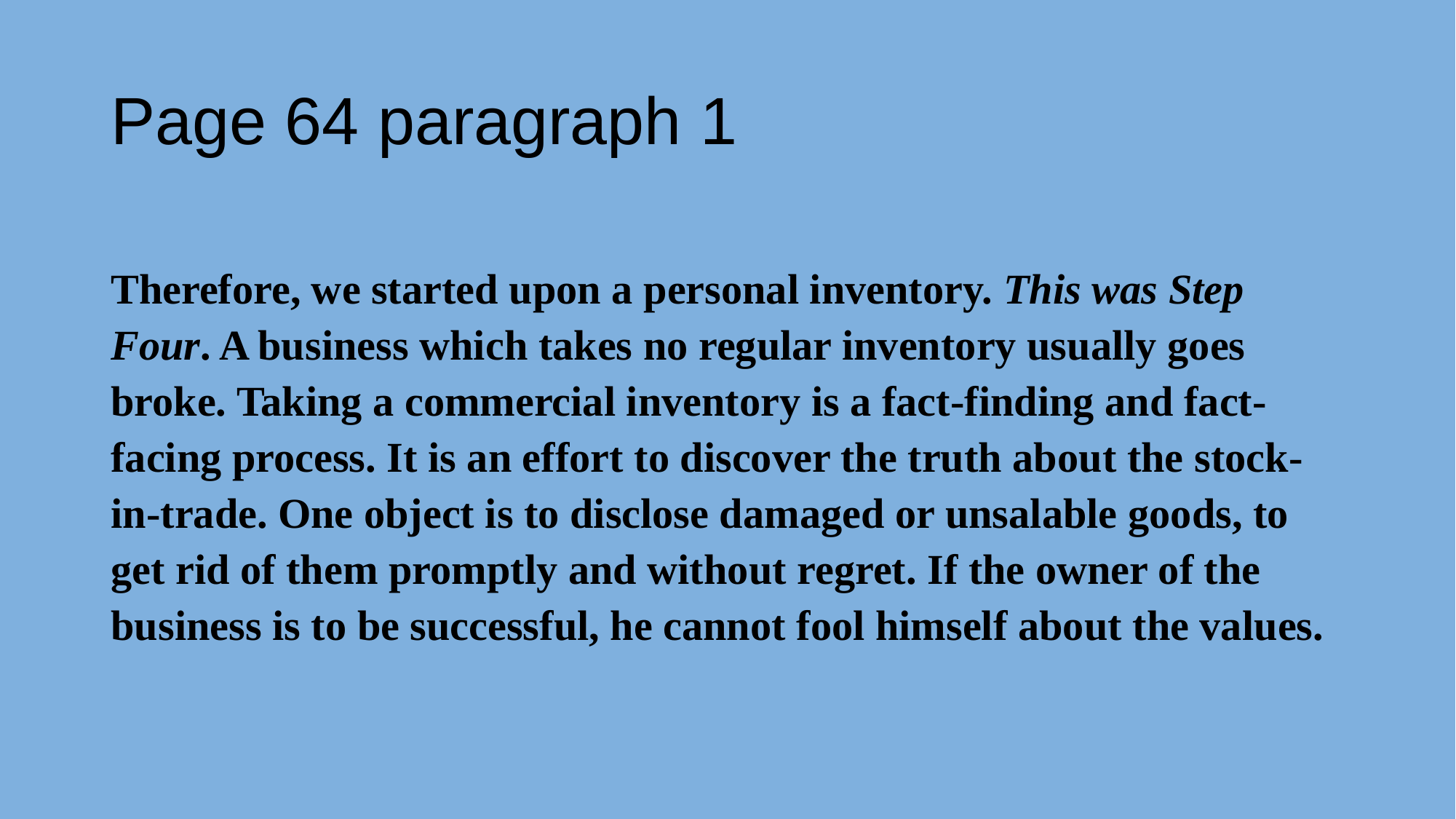

# Page 64 paragraph 1
Therefore, we started upon a personal inventory. This was Step Four. A business which takes no regular inventory usually goes broke. Taking a commercial inventory is a fact-finding and fact-facing process. It is an effort to discover the truth about the stock-in-trade. One object is to disclose damaged or unsalable goods, to get rid of them promptly and without regret. If the owner of the business is to be successful, he cannot fool himself about the values.